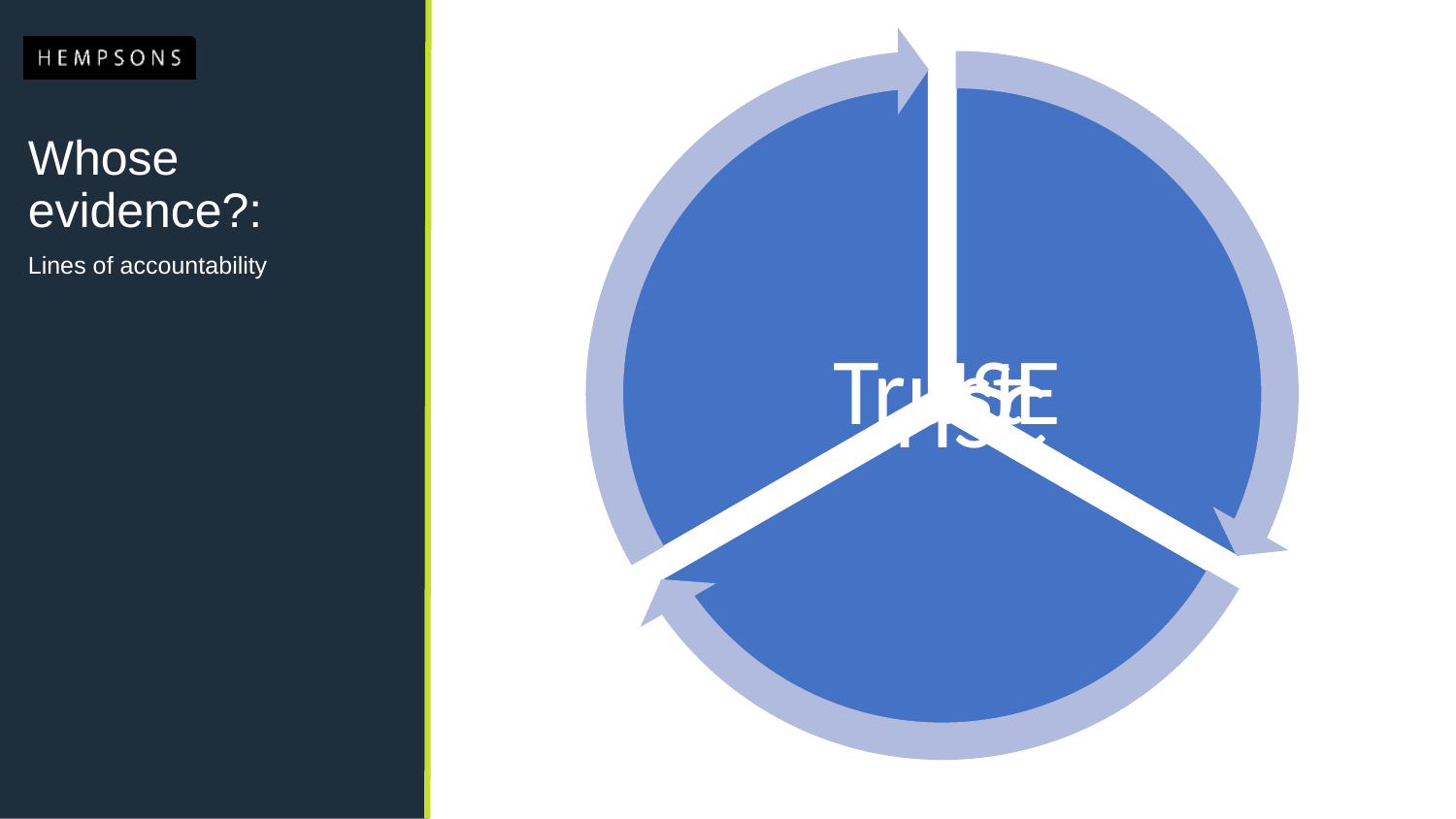

NHSE
DHSC
Trust
# Whose evidence?:
Lines of accountability